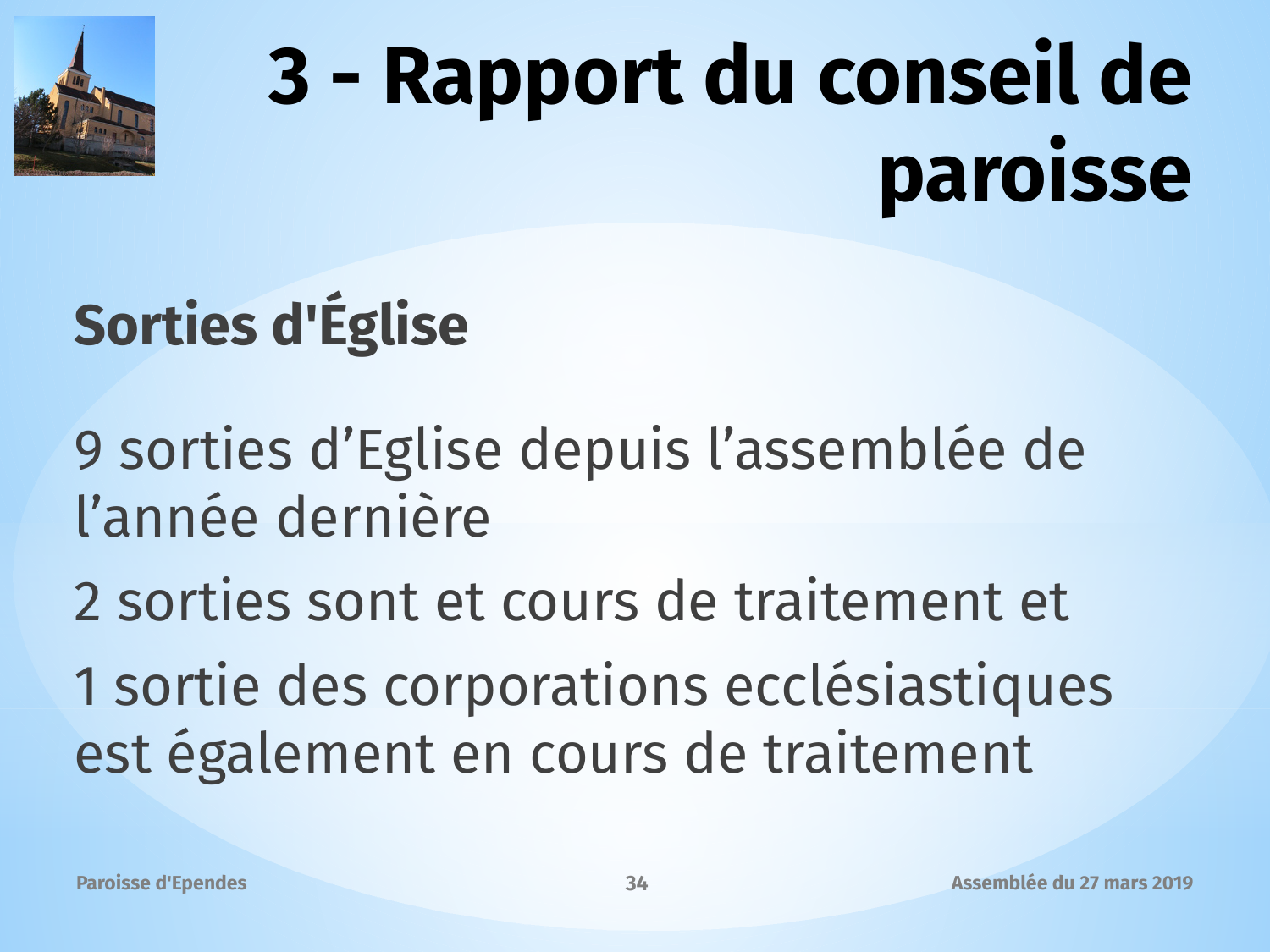

# 3 - Rapport du conseil de paroisse

Sorties d'Église

9 sorties d’Eglise depuis l’assemblée de l’année dernière
2 sorties sont et cours de traitement et
1 sortie des corporations ecclésiastiques est également en cours de traitement

Paroisse d'Ependes
34
Assemblée du 27 mars 2019